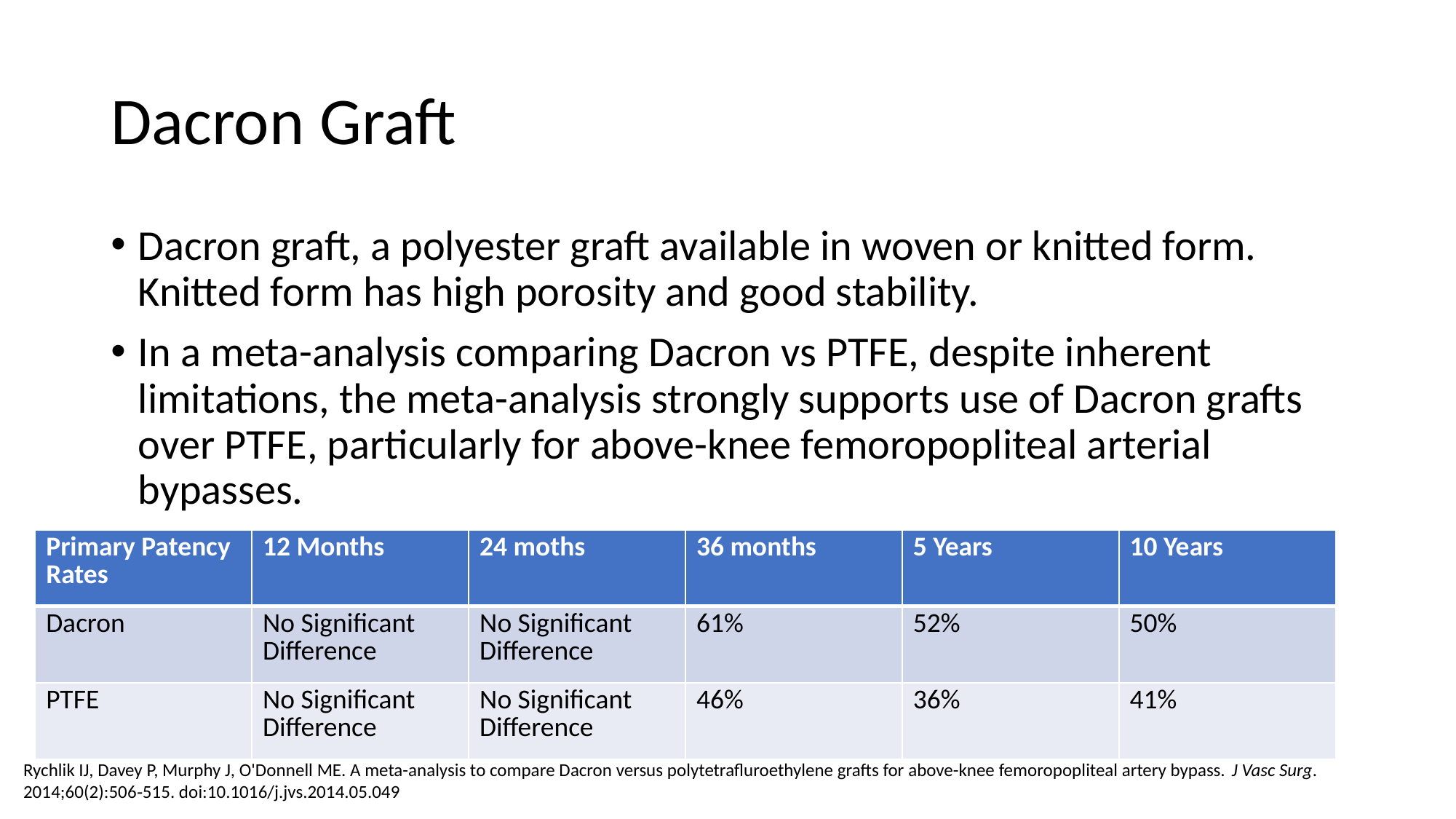

# Dacron Graft
Dacron graft, a polyester graft available in woven or knitted form. Knitted form has high porosity and good stability.
In a meta-analysis comparing Dacron vs PTFE, despite inherent limitations, the meta-analysis strongly supports use of Dacron grafts over PTFE, particularly for above-knee femoropopliteal arterial bypasses.
| Primary Patency Rates | 12 Months | 24 moths | 36 months | 5 Years | 10 Years |
| --- | --- | --- | --- | --- | --- |
| Dacron | No Significant Difference | No Significant Difference | 61% | 52% | 50% |
| PTFE | No Significant Difference | No Significant Difference | 46% | 36% | 41% |
Rychlik IJ, Davey P, Murphy J, O'Donnell ME. A meta-analysis to compare Dacron versus polytetrafluroethylene grafts for above-knee femoropopliteal artery bypass. J Vasc Surg. 2014;60(2):506‐515. doi:10.1016/j.jvs.2014.05.049